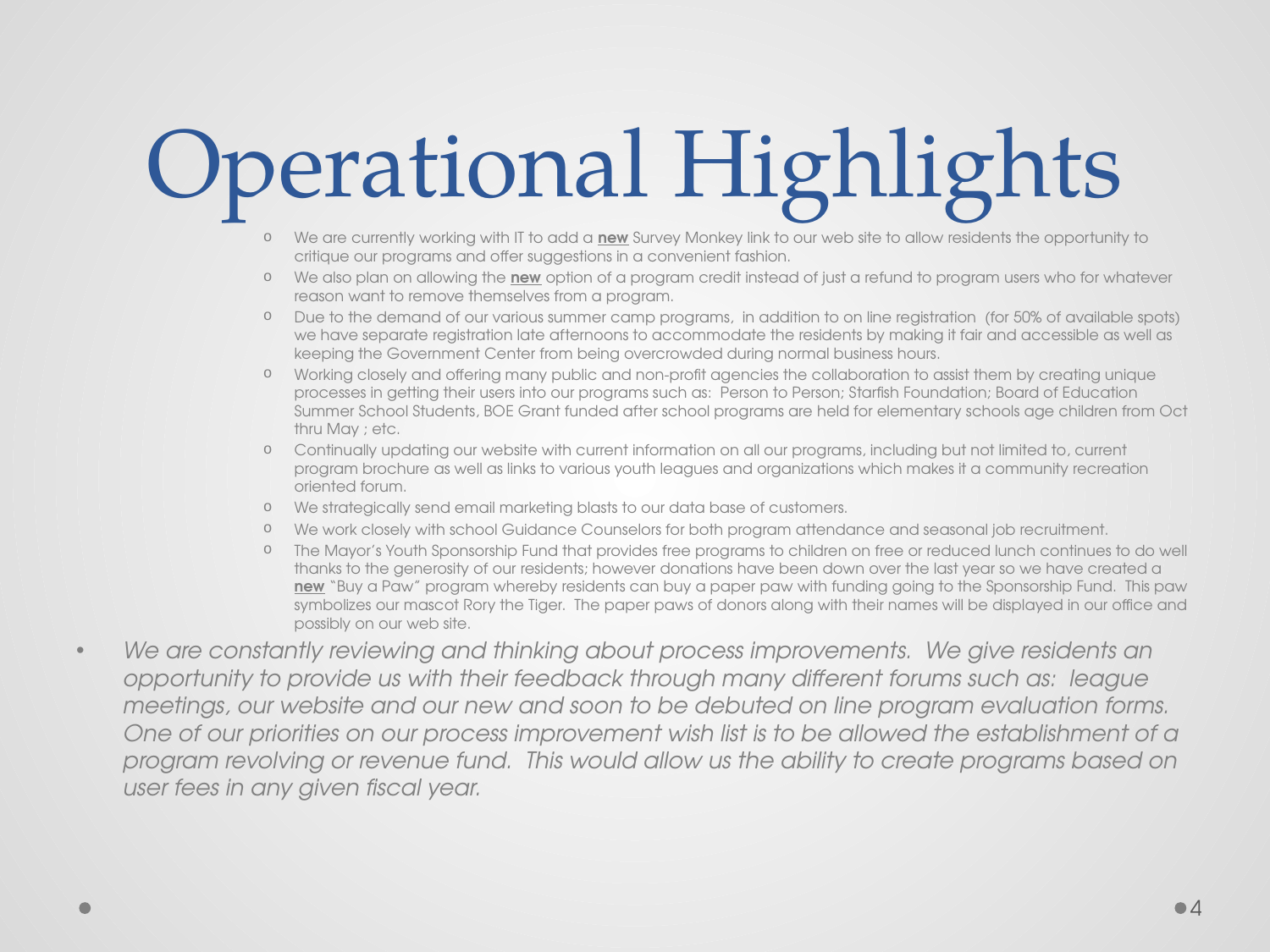

# Operational Highlights
We are currently working with IT to add a new Survey Monkey link to our web site to allow residents the opportunity to critique our programs and offer suggestions in a convenient fashion.
We also plan on allowing the new option of a program credit instead of just a refund to program users who for whatever reason want to remove themselves from a program.
Due to the demand of our various summer camp programs,  in addition to on line registration  (for 50% of available spots) we have separate registration late afternoons to accommodate the residents by making it fair and accessible as well as keeping the Government Center from being overcrowded during normal business hours.
Working closely and offering many public and non-profit agencies the collaboration to assist them by creating unique processes in getting their users into our programs such as:  Person to Person; Starfish Foundation; Board of Education Summer School Students, BOE Grant funded after school programs are held for elementary schools age children from Oct thru May ; etc.
Continually updating our website with current information on all our programs, including but not limited to, current program brochure as well as links to various youth leagues and organizations which makes it a community recreation oriented forum.
We strategically send email marketing blasts to our data base of customers.
We work closely with school Guidance Counselors for both program attendance and seasonal job recruitment.
The Mayor’s Youth Sponsorship Fund that provides free programs to children on free or reduced lunch continues to do well thanks to the generosity of our residents; however donations have been down over the last year so we have created a new “Buy a Paw” program whereby residents can buy a paper paw with funding going to the Sponsorship Fund.  This paw symbolizes our mascot Rory the Tiger.  The paper paws of donors along with their names will be displayed in our office and possibly on our web site.
We are constantly reviewing and thinking about process improvements.  We give residents an opportunity to provide us with their feedback through many different forums such as:  league meetings, our website and our new and soon to be debuted on line program evaluation forms. One of our priorities on our process improvement wish list is to be allowed the establishment of a program revolving or revenue fund.  This would allow us the ability to create programs based on user fees in any given fiscal year.

4